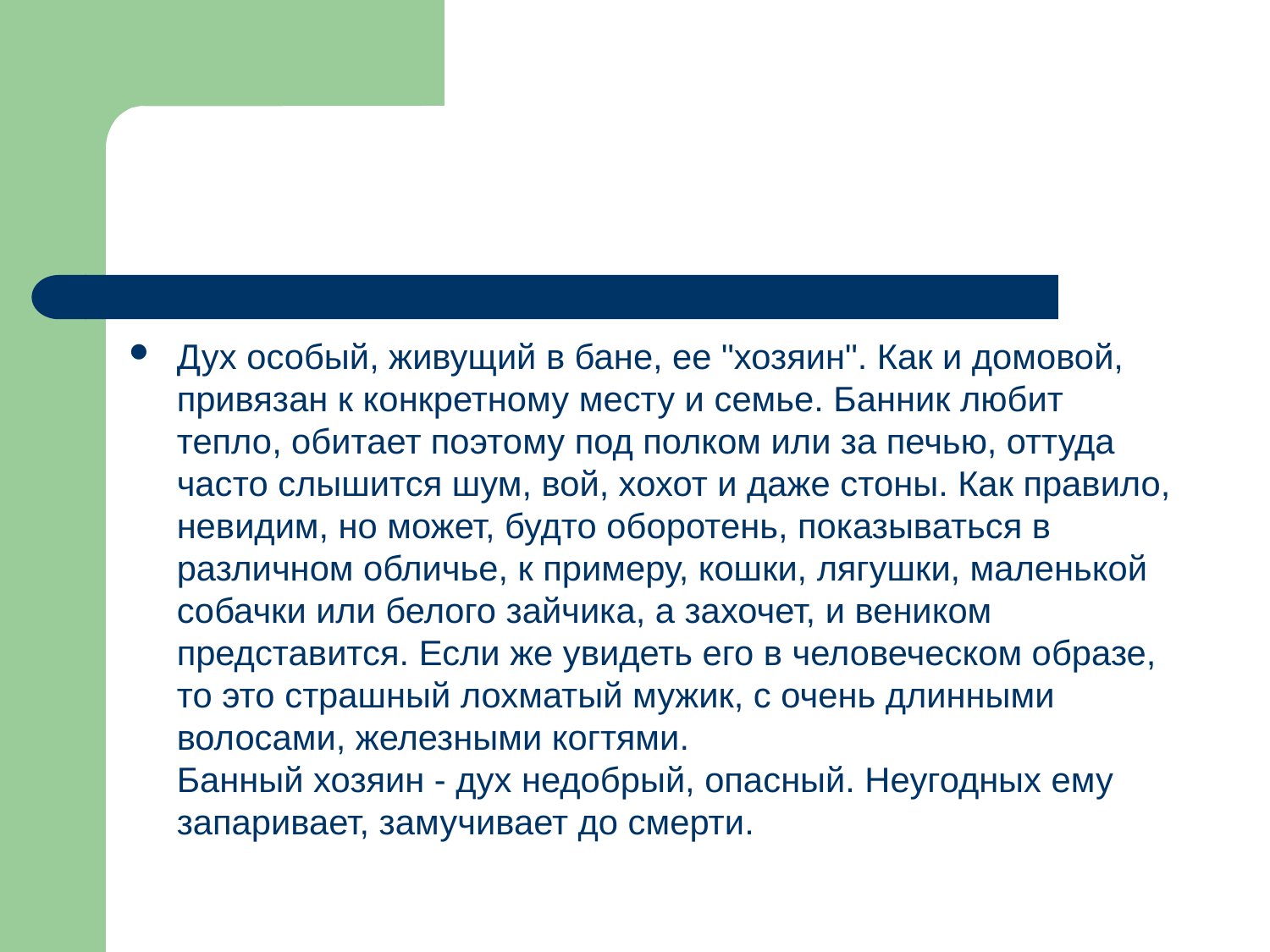

#
Дух особый, живущий в бане, ее "хозяин". Как и домовой, привязан к конкретному месту и семье. Банник любит тепло, обитает поэтому под полком или за печью, оттуда часто слышится шум, вой, хохот и даже стоны. Как правило, невидим, но может, будто оборотень, показываться в различном обличье, к примеру, кошки, лягушки, маленькой собачки или белого зайчика, а захочет, и веником представится. Если же увидеть его в человеческом образе, то это страшный лохматый мужик, с очень длинными волосами, железными когтями.
Банный хозяин - дух недобрый, опасный. Неугодных ему запаривает, замучивает до смерти.